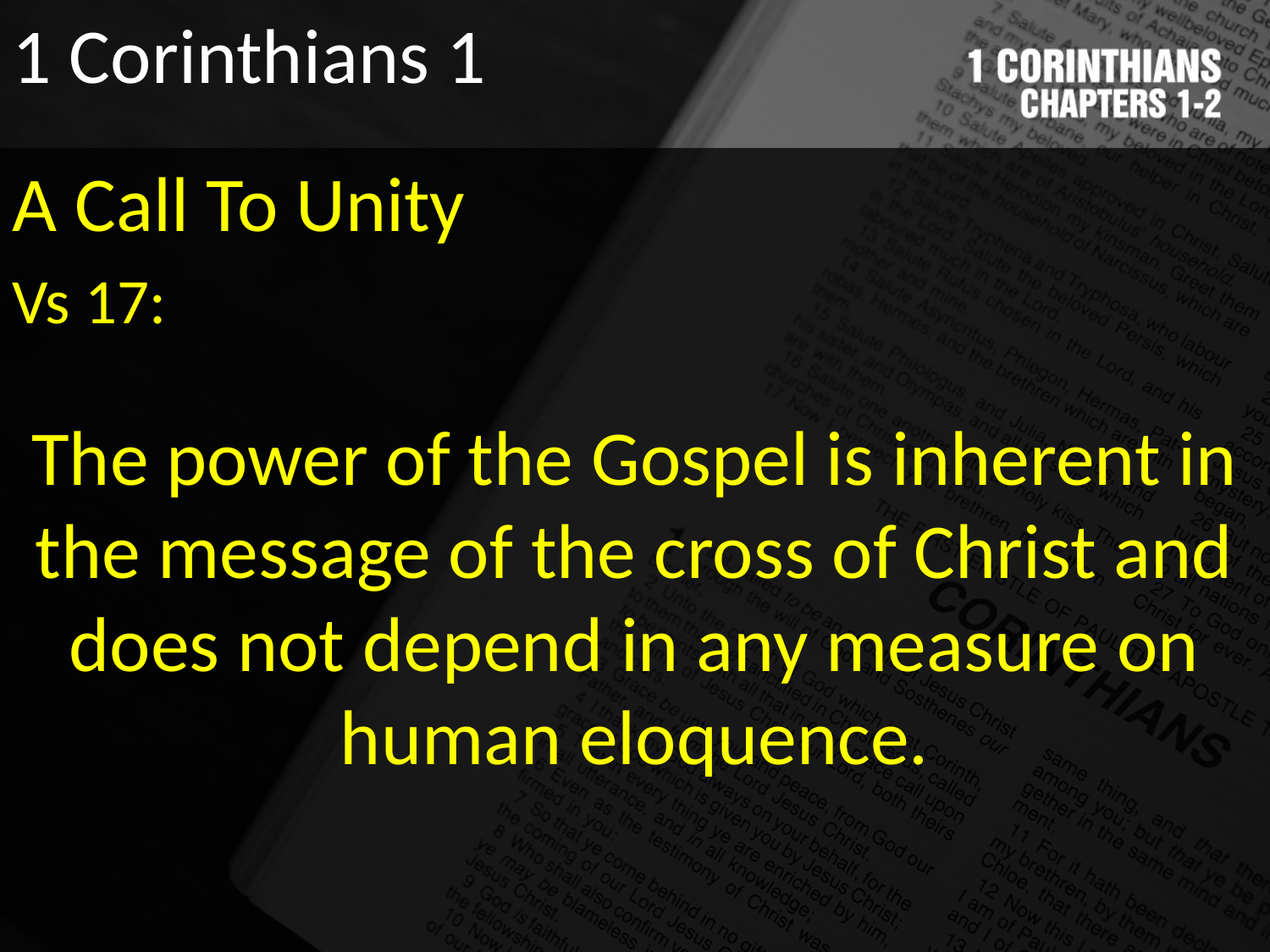

1 Corinthians 1
A Call To Unity
Vs 17:
The power of the Gospel is inherent in the message of the cross of Christ and does not depend in any measure on human eloquence.